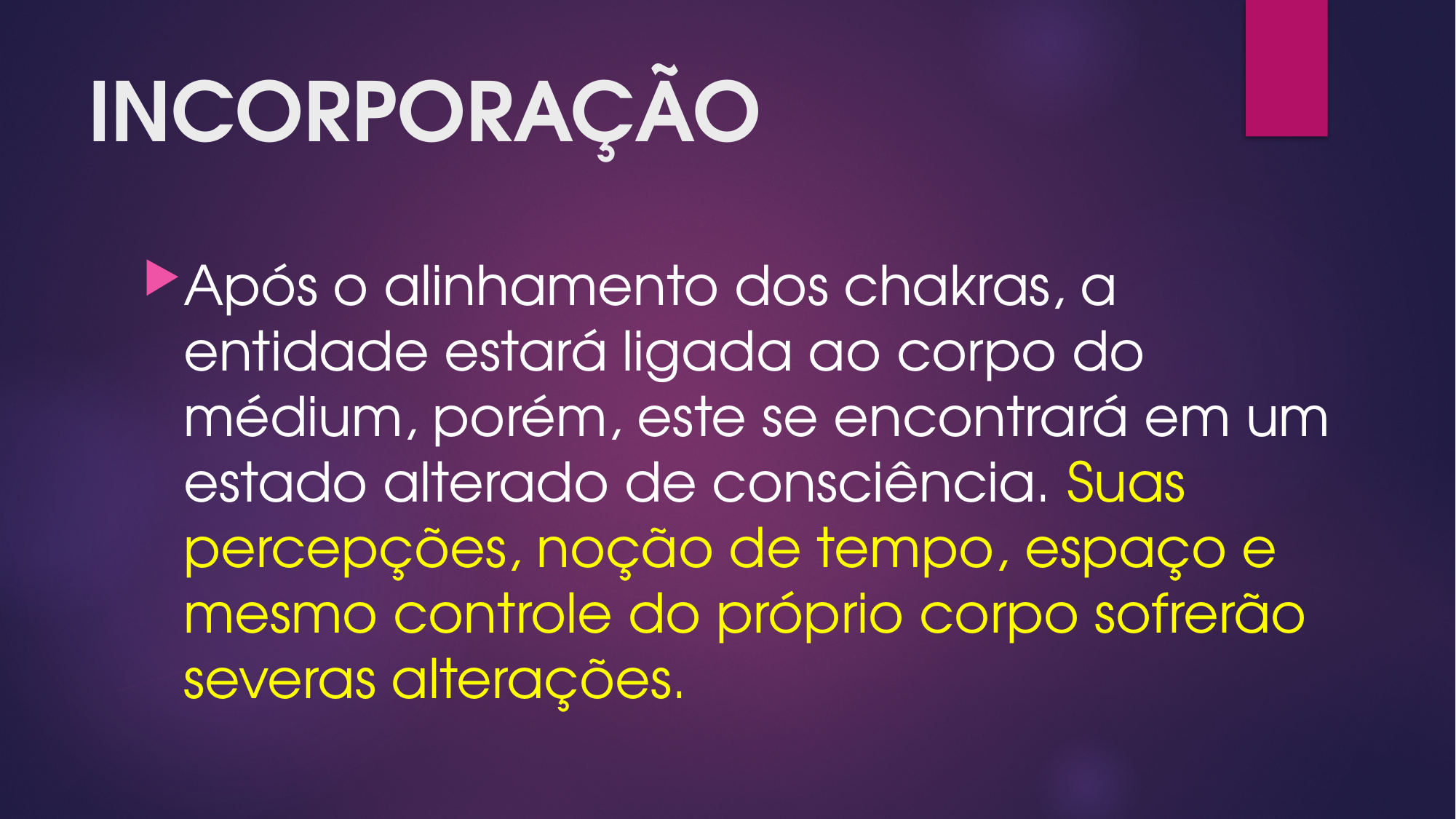

# INCORPORAÇÃO
Após o alinhamento dos chakras, a entidade estará ligada ao corpo do médium, porém, este se encontrará em um estado alterado de consciência. Suas percepções, noção de tempo, espaço e mesmo controle do próprio corpo sofrerão severas alterações.